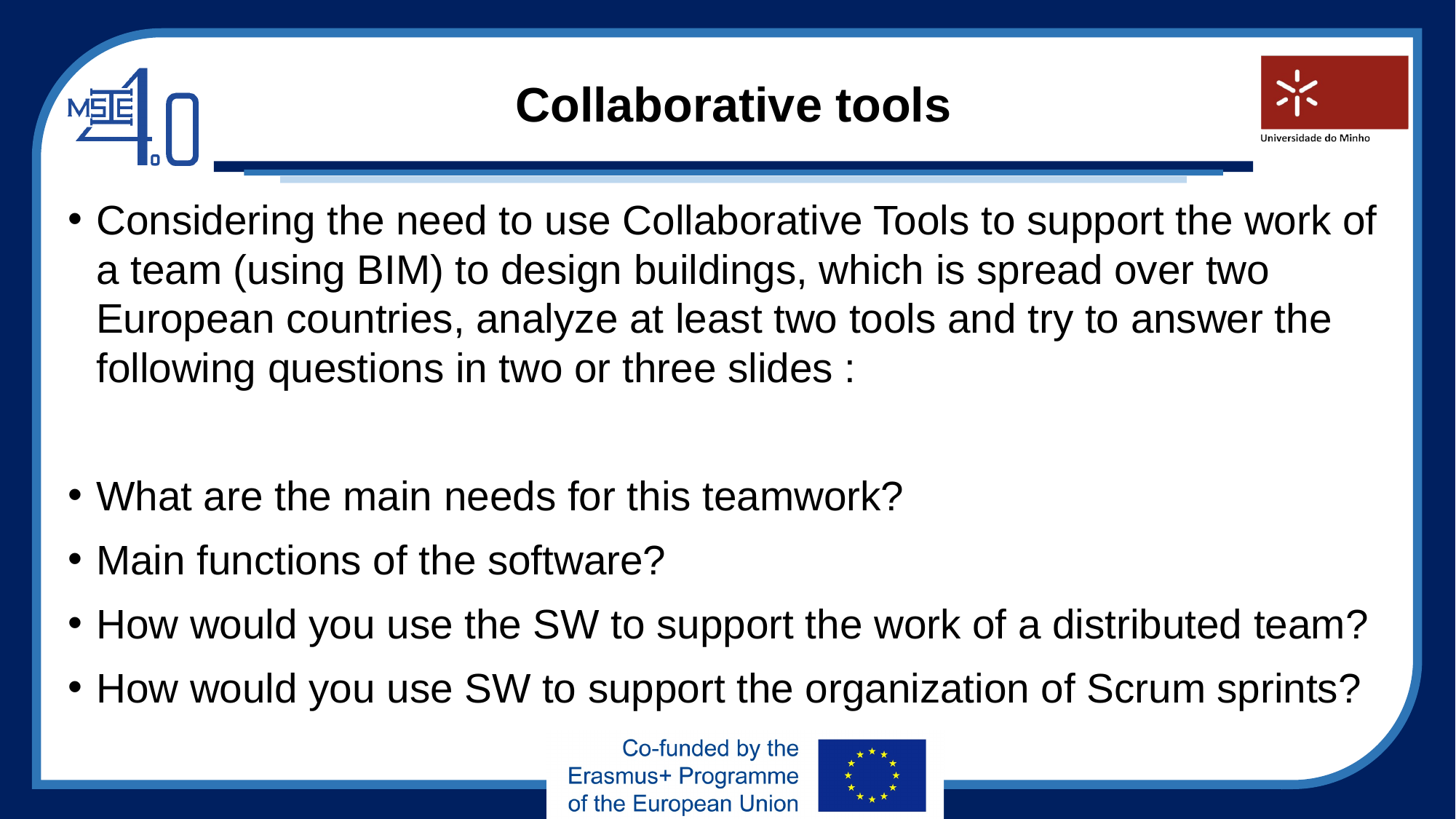

# Collaborative tools
Considering the need to use Collaborative Tools to support the work of a team (using BIM) to design buildings, which is spread over two European countries, analyze at least two tools and try to answer the following questions in two or three slides :

What are the main needs for this teamwork?
Main functions of the software?
How would you use the SW to support the work of a distributed team?
How would you use SW to support the organization of Scrum sprints?